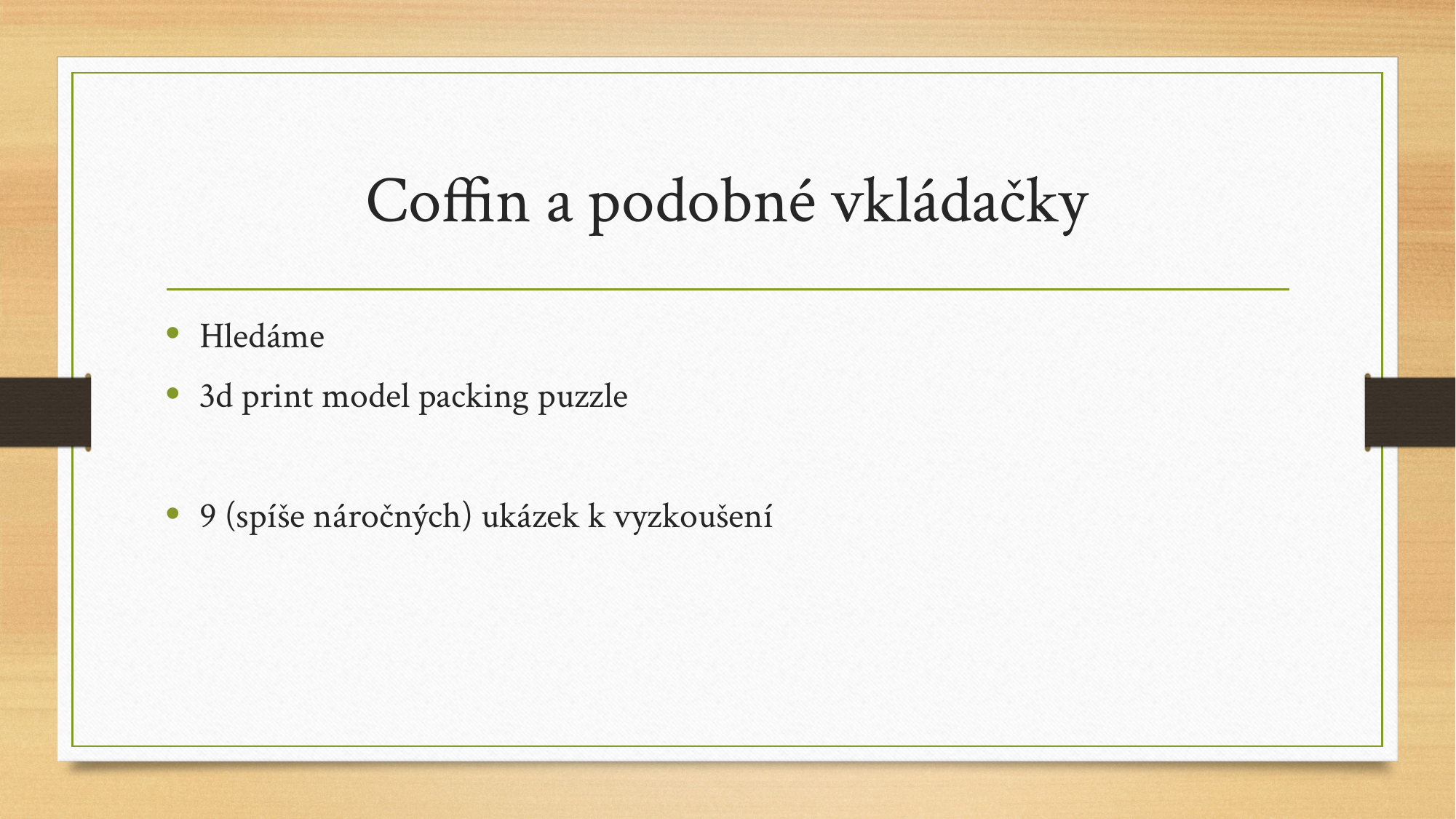

# Coffin a podobné vkládačky
Hledáme
3d print model packing puzzle

9 (spíše náročných) ukázek k vyzkoušení